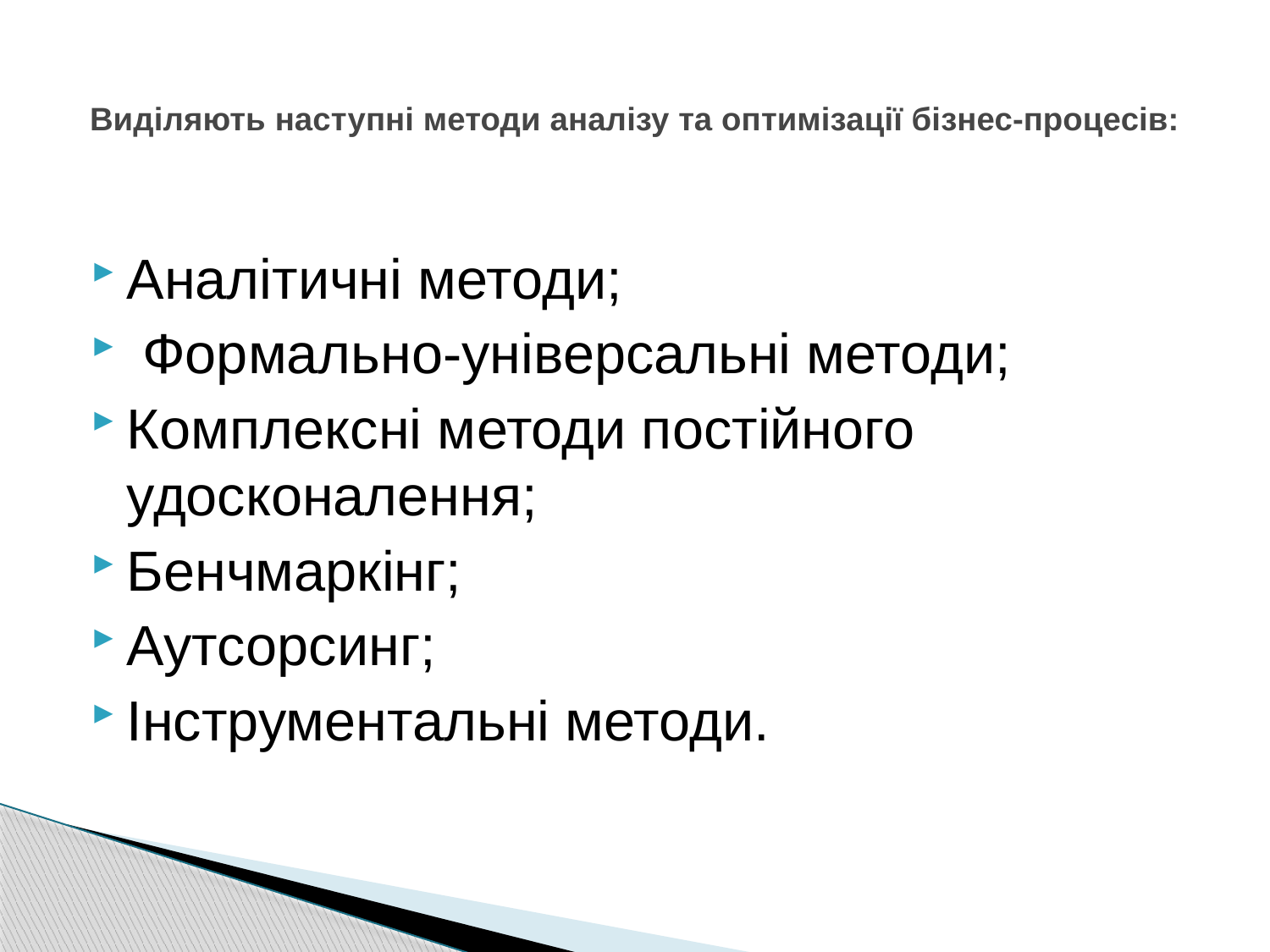

# Виділяють наступні методи аналізу та оптимізації бізнес-процесів:
Аналітичні методи;
 Формально-універсальні методи;
Комплексні методи постійного удосконалення;
Бенчмаркінг;
Аутсорсинг;
Інструментальні методи.